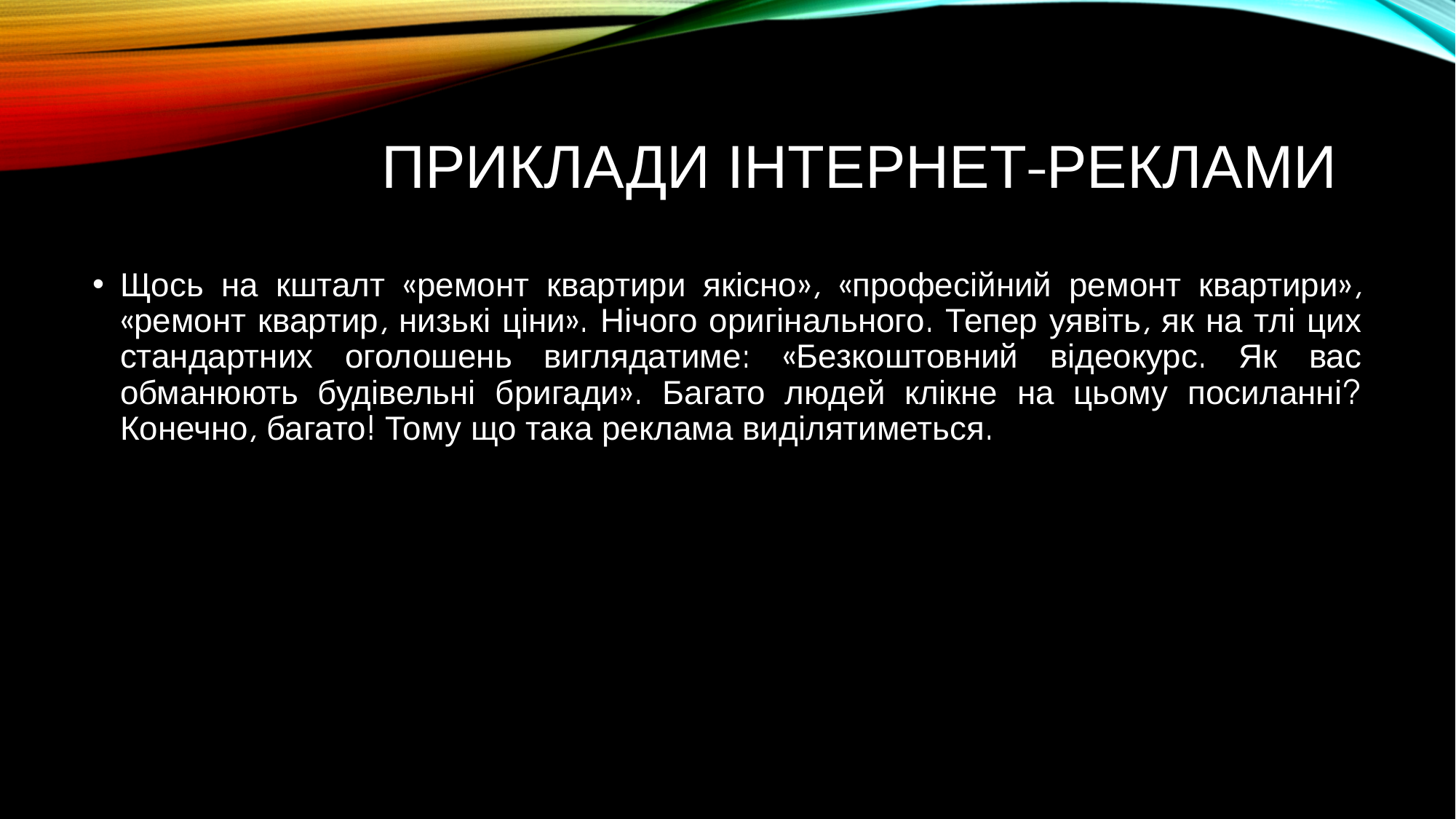

# Приклади інтернет-реклами
Щось на кшталт «ремонт квартири якісно», «професійний ремонт квартири», «ремонт квартир, низькі ціни». Нічого оригінального. Тепер уявіть, як на тлі цих стандартних оголошень виглядатиме: «Безкоштовний відеокурс. Як вас обманюють будівельні бригади». Багато людей клікне на цьому посиланні? Конечно, багато! Тому що така реклама виділятиметься.